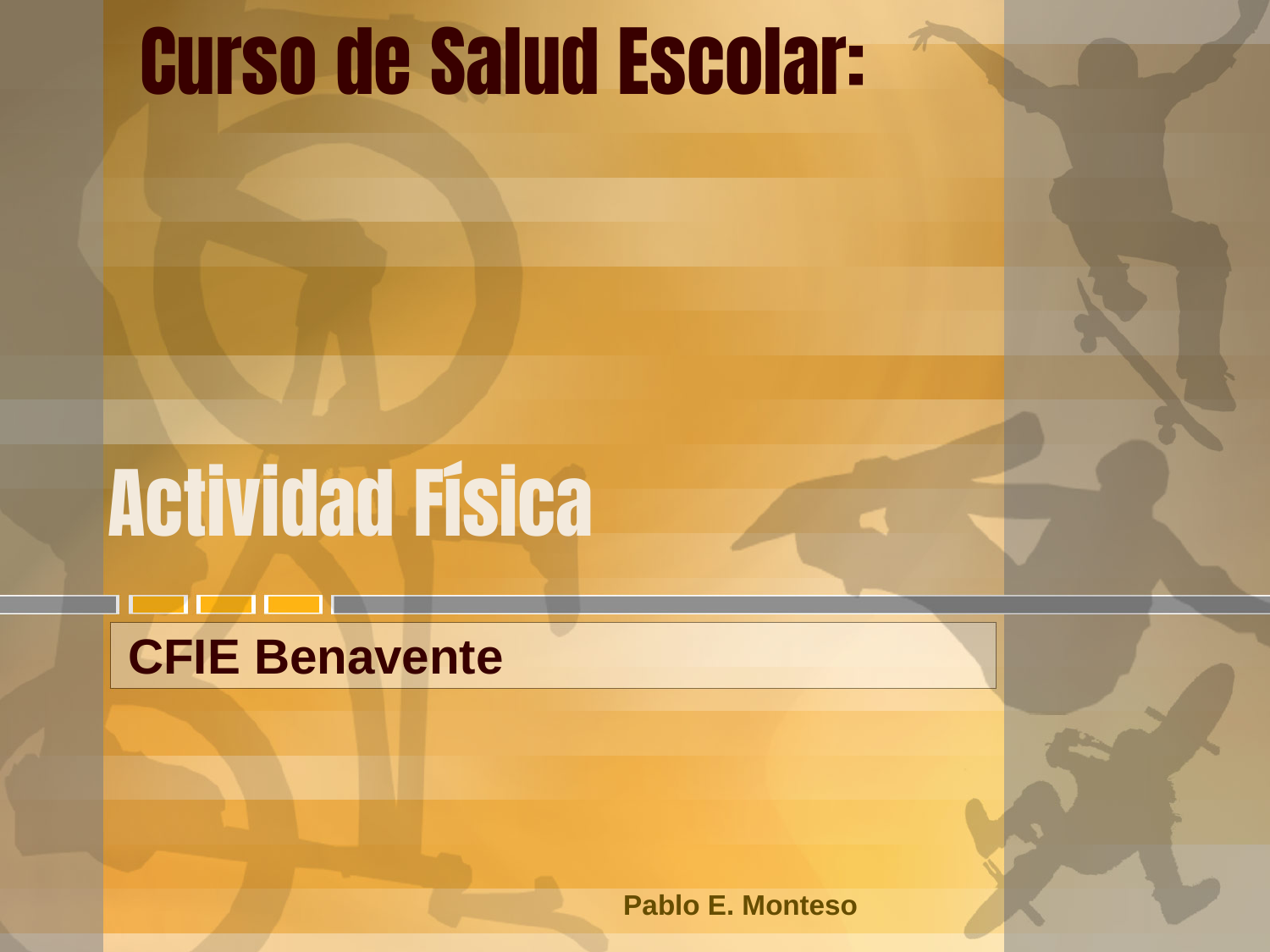

Curso de Salud Escolar:
# Actividad Física
CFIE Benavente
Pablo E. Monteso